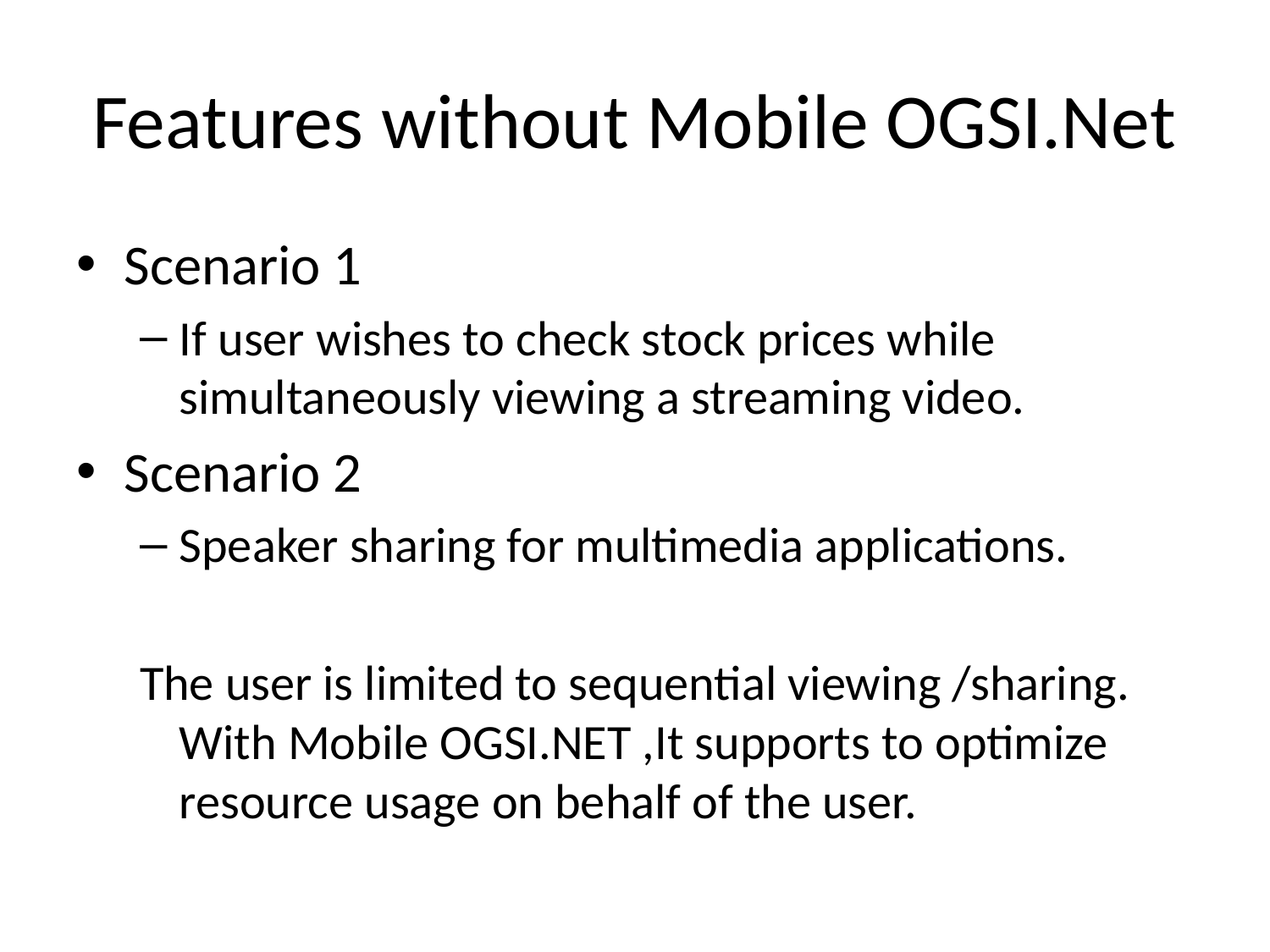

# Features without Mobile OGSI.Net
Scenario 1
If user wishes to check stock prices while simultaneously viewing a streaming video.
Scenario 2
Speaker sharing for multimedia applications.

The user is limited to sequential viewing /sharing. With Mobile OGSI.NET ,It supports to optimize  resource usage on behalf of the user.